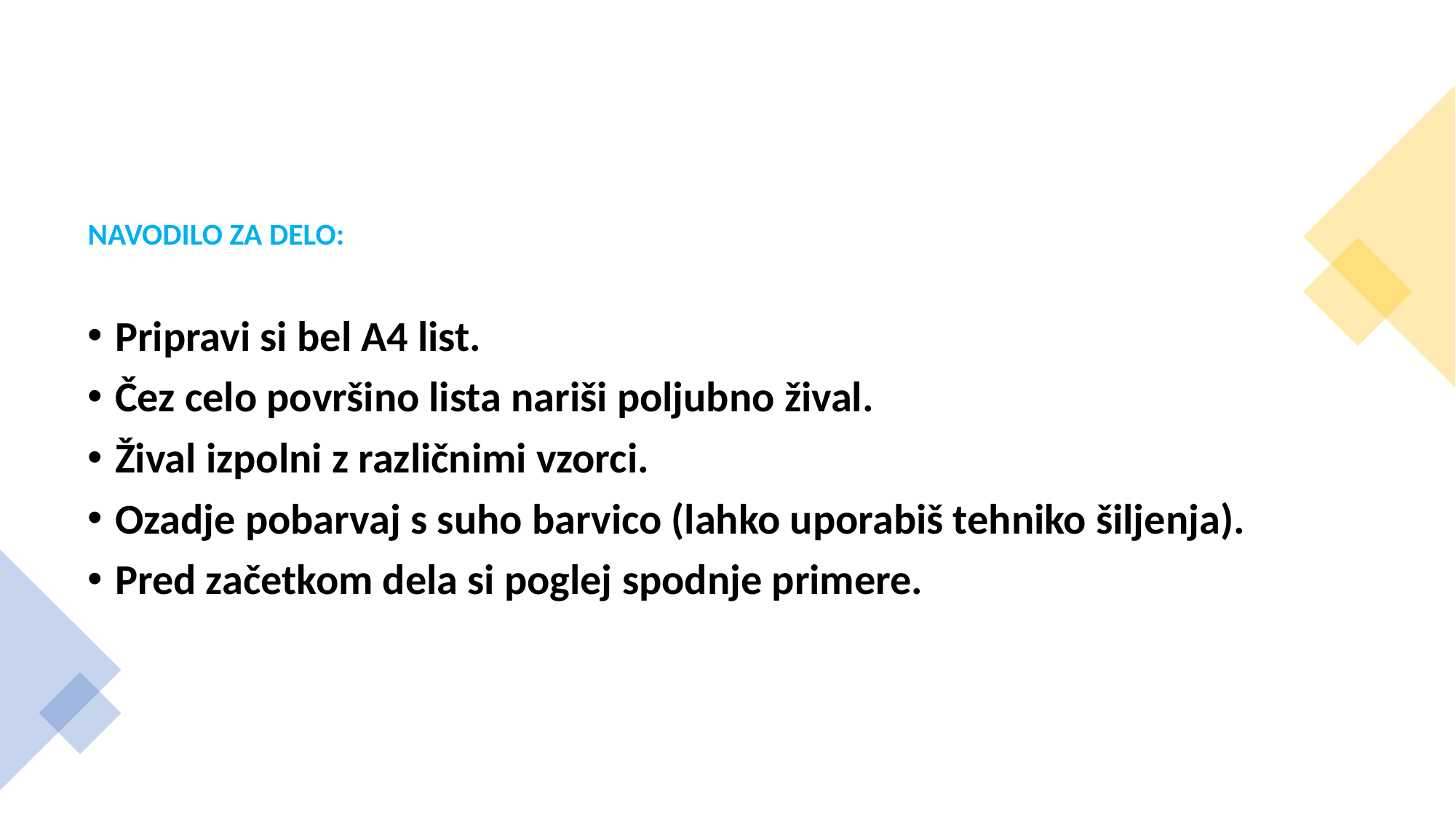

NAVODILO ZA DELO:

Pripravi si bel A4 list.
Čez celo površino lista nariši poljubno žival.
Žival izpolni z različnimi vzorci.
Ozadje pobarvaj s suho barvico (lahko uporabiš tehniko šiljenja).
Pred začetkom dela si poglej spodnje primere.